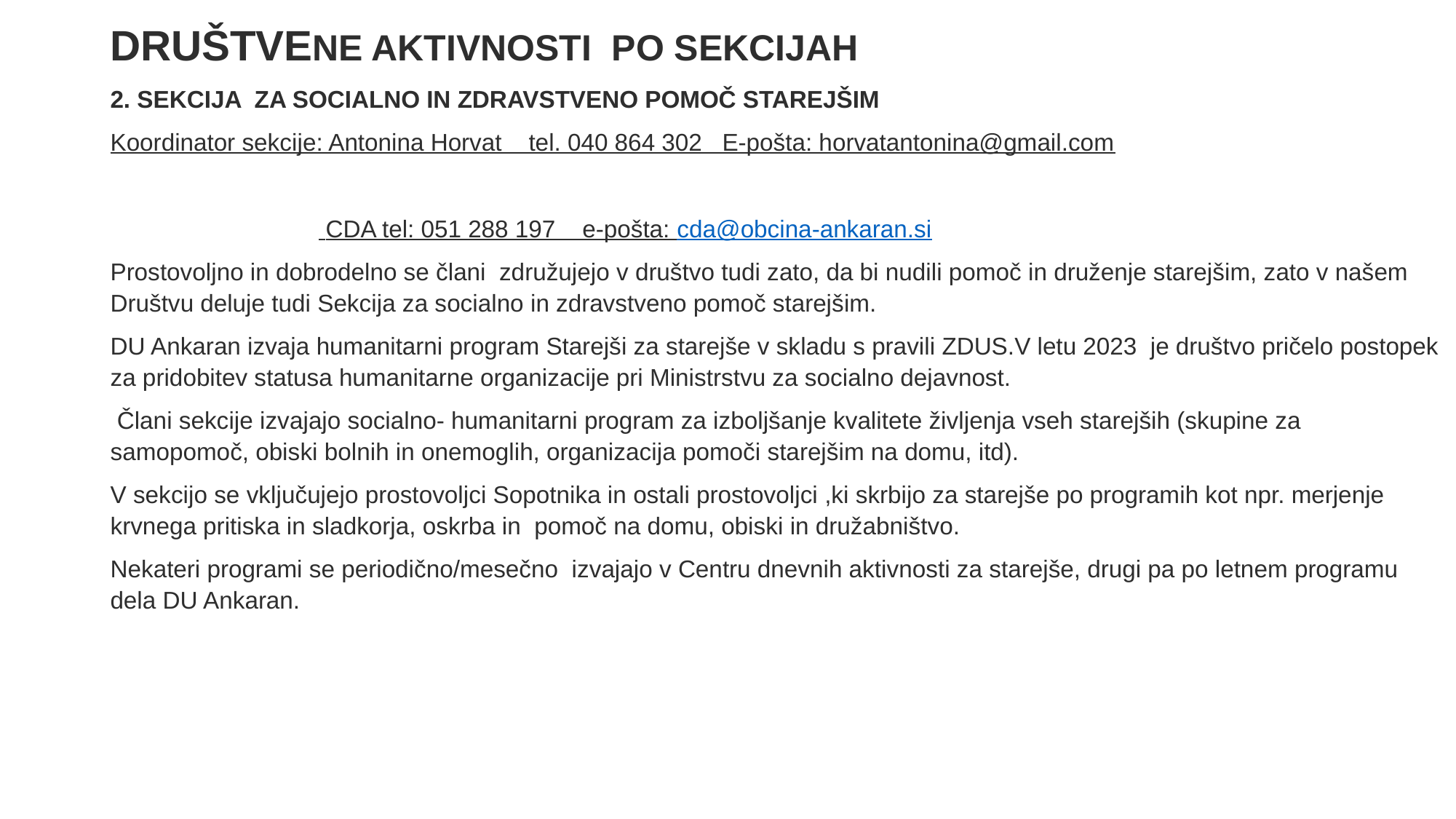

DRUŠTVENE AKTIVNOSTI  PO SEKCIJAH
2. SEKCIJA  ZA SOCIALNO IN ZDRAVSTVENO POMOČ STAREJŠIM
Koordinator sekcije: Antonina Horvat    tel. 040 864 302   E-pošta: horvatantonina@gmail.com

                                CDA tel: 051 288 197    e-pošta: cda@obcina-ankaran.si
Prostovoljno in dobrodelno se člani  združujejo v društvo tudi zato, da bi nudili pomoč in druženje starejšim, zato v našem Društvu deluje tudi Sekcija za socialno in zdravstveno pomoč starejšim.
DU Ankaran izvaja humanitarni program Starejši za starejše v skladu s pravili ZDUS.V letu 2023  je društvo pričelo postopek za pridobitev statusa humanitarne organizacije pri Ministrstvu za socialno dejavnost.
 Člani sekcije izvajajo socialno- humanitarni program za izboljšanje kvalitete življenja vseh starejših (skupine za samopomoč, obiski bolnih in onemoglih, organizacija pomoči starejšim na domu, itd).
V sekcijo se vključujejo prostovoljci Sopotnika in ostali prostovoljci ,ki skrbijo za starejše po programih kot npr. merjenje krvnega pritiska in sladkorja, oskrba in  pomoč na domu, obiski in družabništvo.
Nekateri programi se periodično/mesečno  izvajajo v Centru dnevnih aktivnosti za starejše, drugi pa po letnem programu dela DU Ankaran.